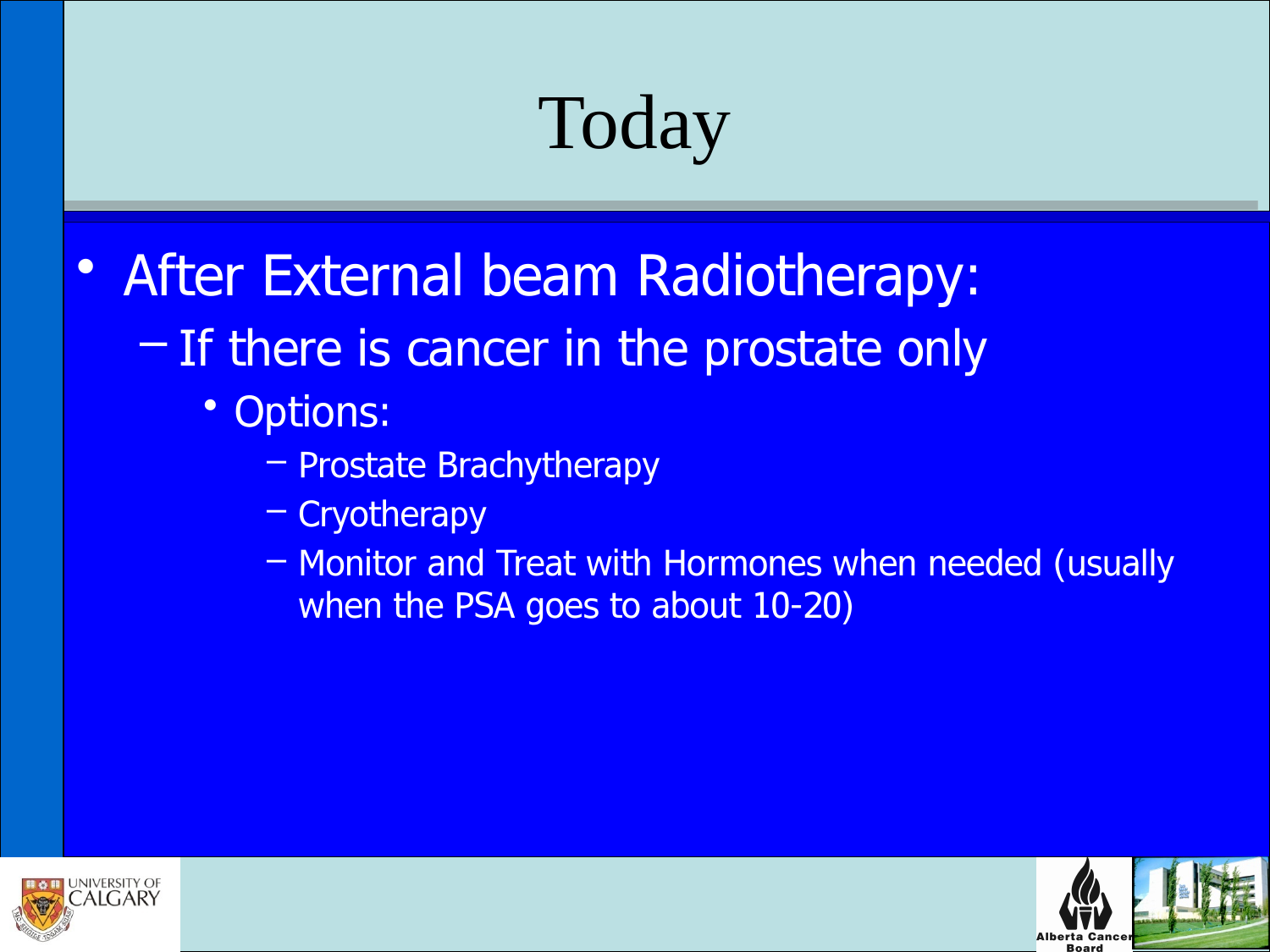

# Today
After External beam Radiotherapy:
If there is cancer in the prostate only
Options:
Prostate Brachytherapy
Cryotherapy
Monitor and Treat with Hormones when needed (usually when the PSA goes to about 10-20)